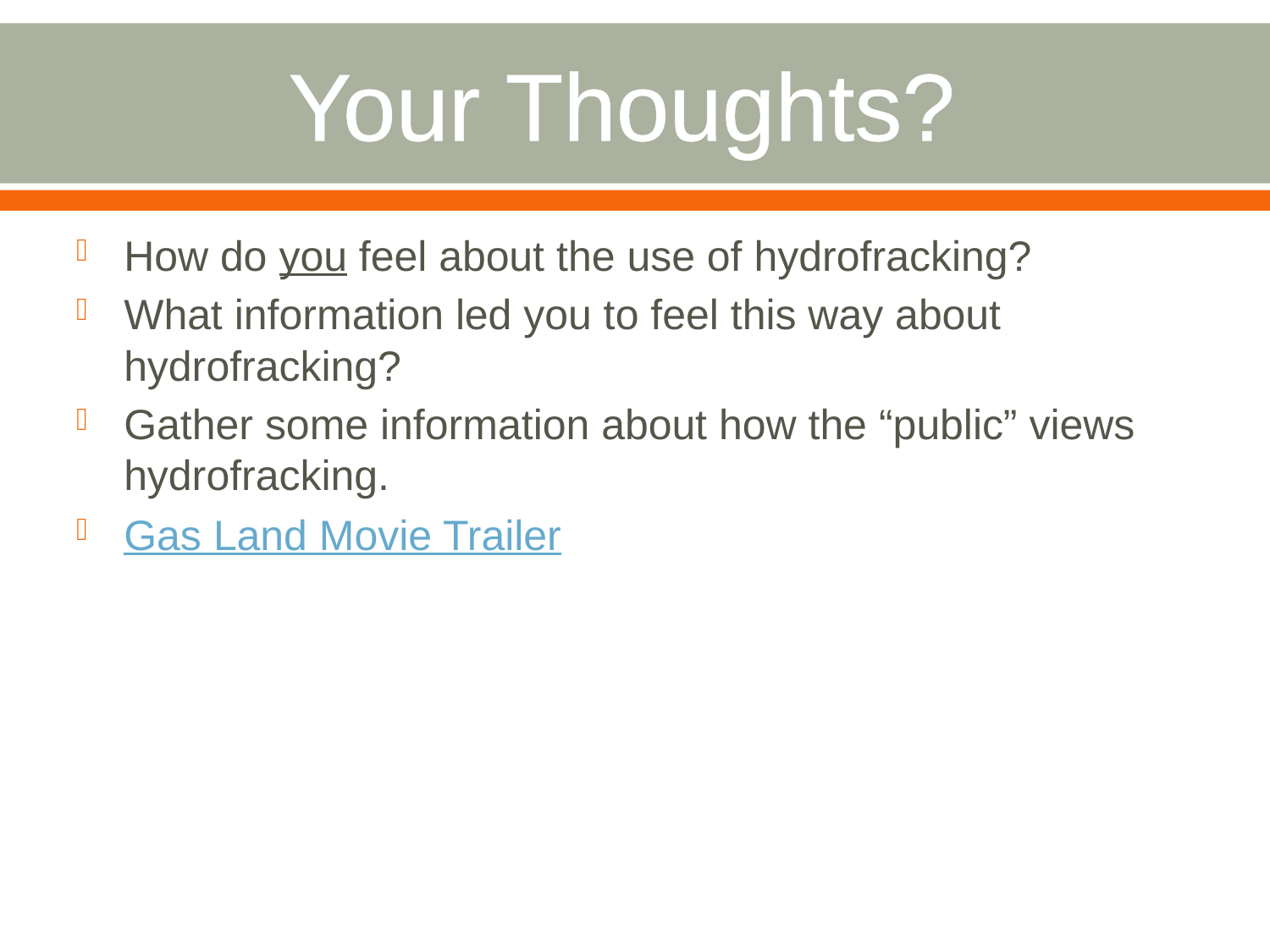

# Your Thoughts?
How do you feel about the use of hydrofracking?
What information led you to feel this way about hydrofracking?
Gather some information about how the “public” views hydrofracking.
Gas Land Movie Trailer